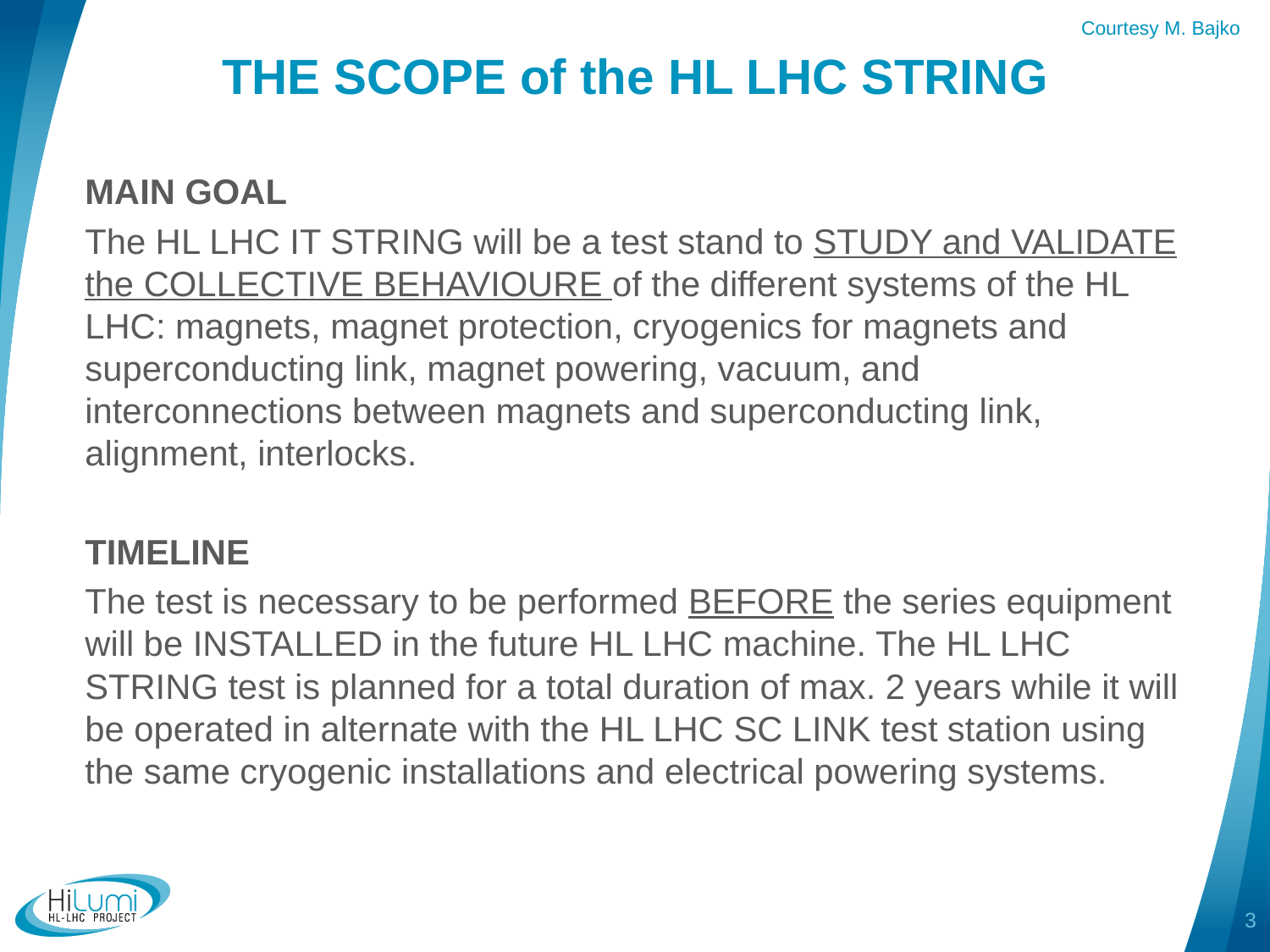

Courtesy M. Bajko
# THE SCOPE of the HL LHC STRING
MAIN GOAL
The HL LHC IT STRING will be a test stand to STUDY and VALIDATE the COLLECTIVE BEHAVIOURE of the different systems of the HL LHC: magnets, magnet protection, cryogenics for magnets and superconducting link, magnet powering, vacuum, and interconnections between magnets and superconducting link, alignment, interlocks.

TIMELINE
The test is necessary to be performed BEFORE the series equipment will be INSTALLED in the future HL LHC machine. The HL LHC STRING test is planned for a total duration of max. 2 years while it will be operated in alternate with the HL LHC SC LINK test station using the same cryogenic installations and electrical powering systems.

3